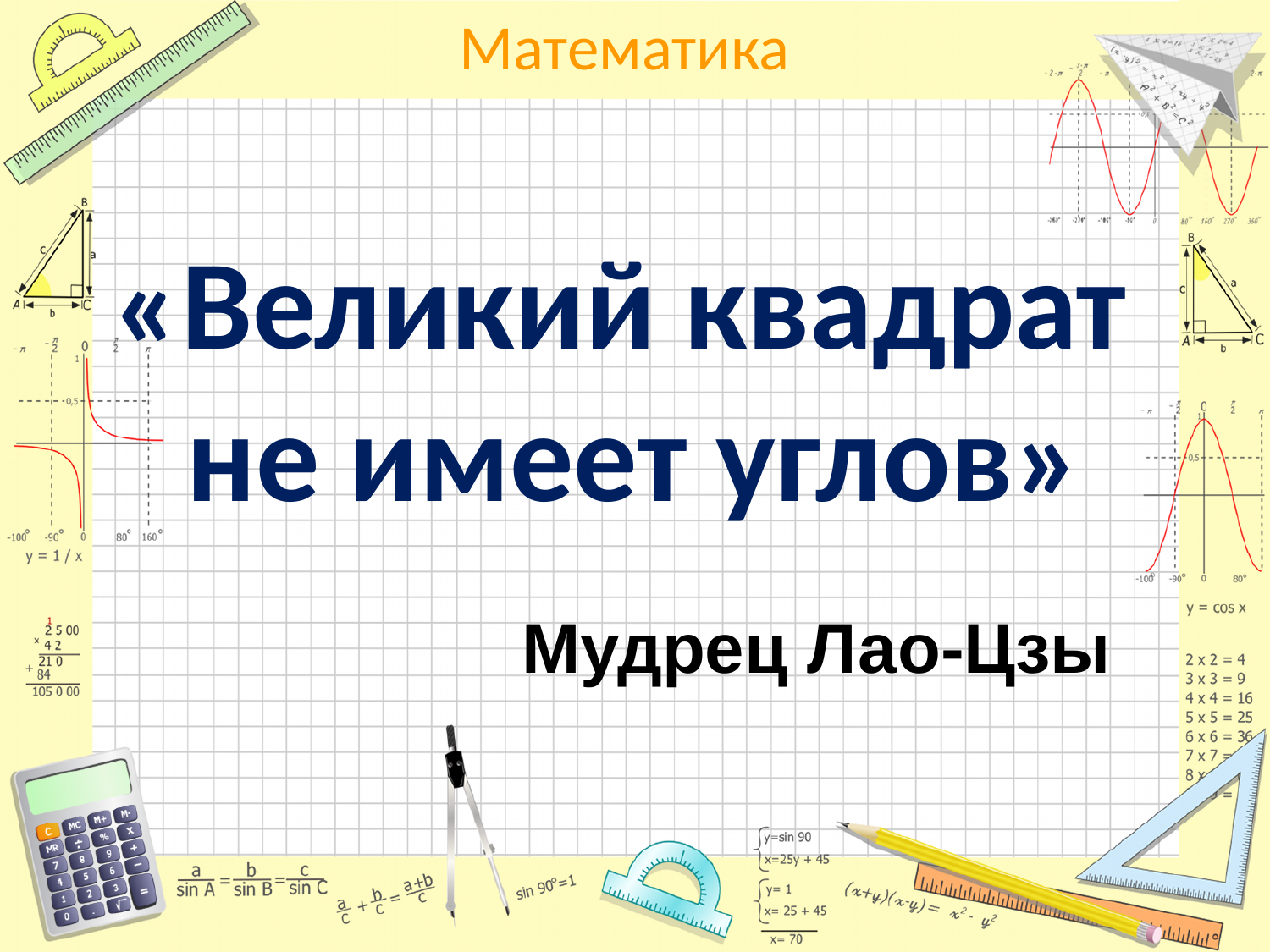

«Великий квадрат
не имеет углов»
Мудрец Лао-Цзы